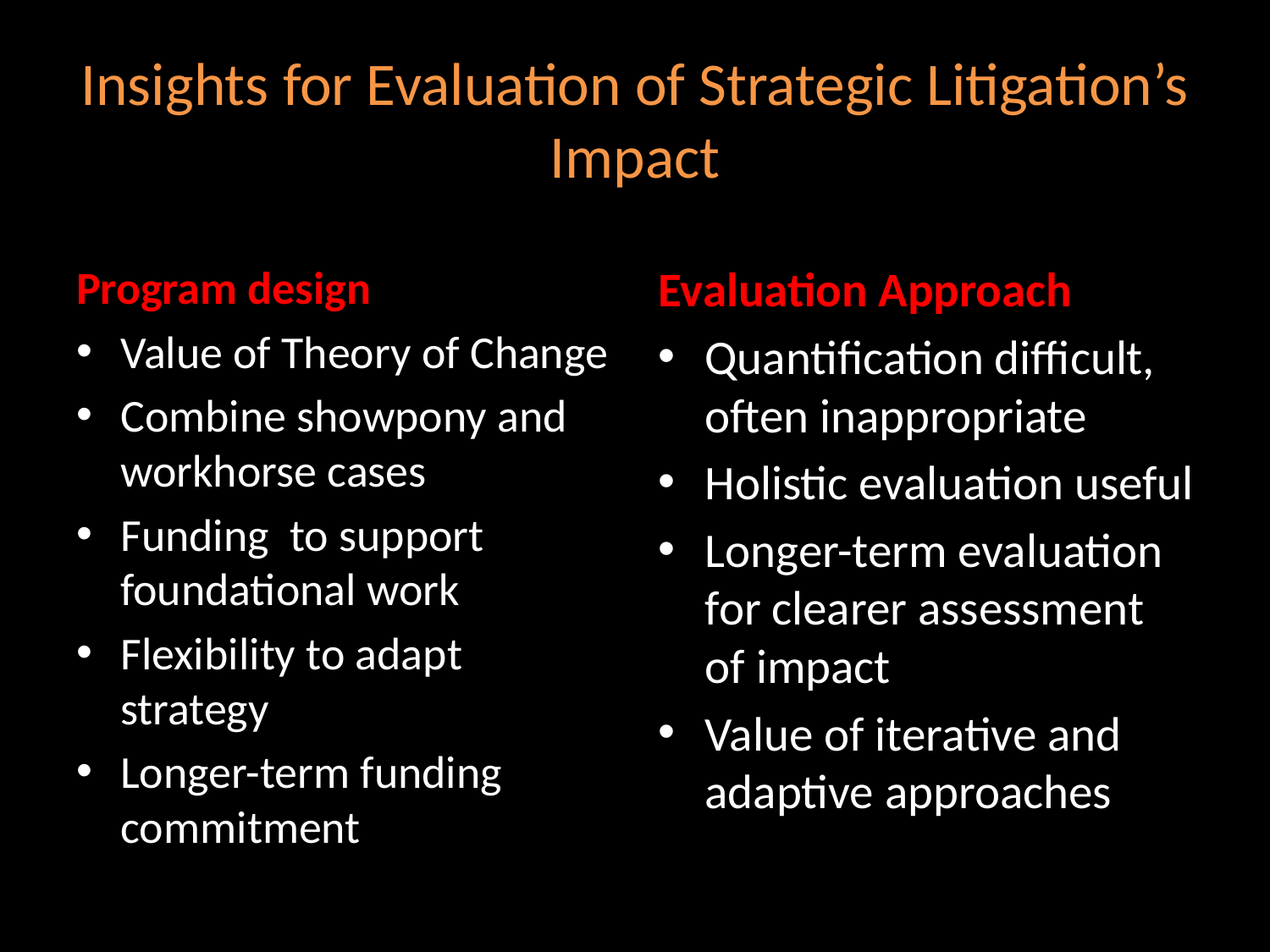

# Insights for Evaluation of Strategic Litigation’s Impact
Program design
Value of Theory of Change
Combine showpony and  workhorse cases
Funding  to support foundational work
Flexibility to adapt strategy
Longer-term funding commitment

Evaluation Approach
Quantification difficult, often inappropriate
Holistic evaluation useful
Longer-term evaluation for clearer assessment of impact
Value of iterative and adaptive approaches